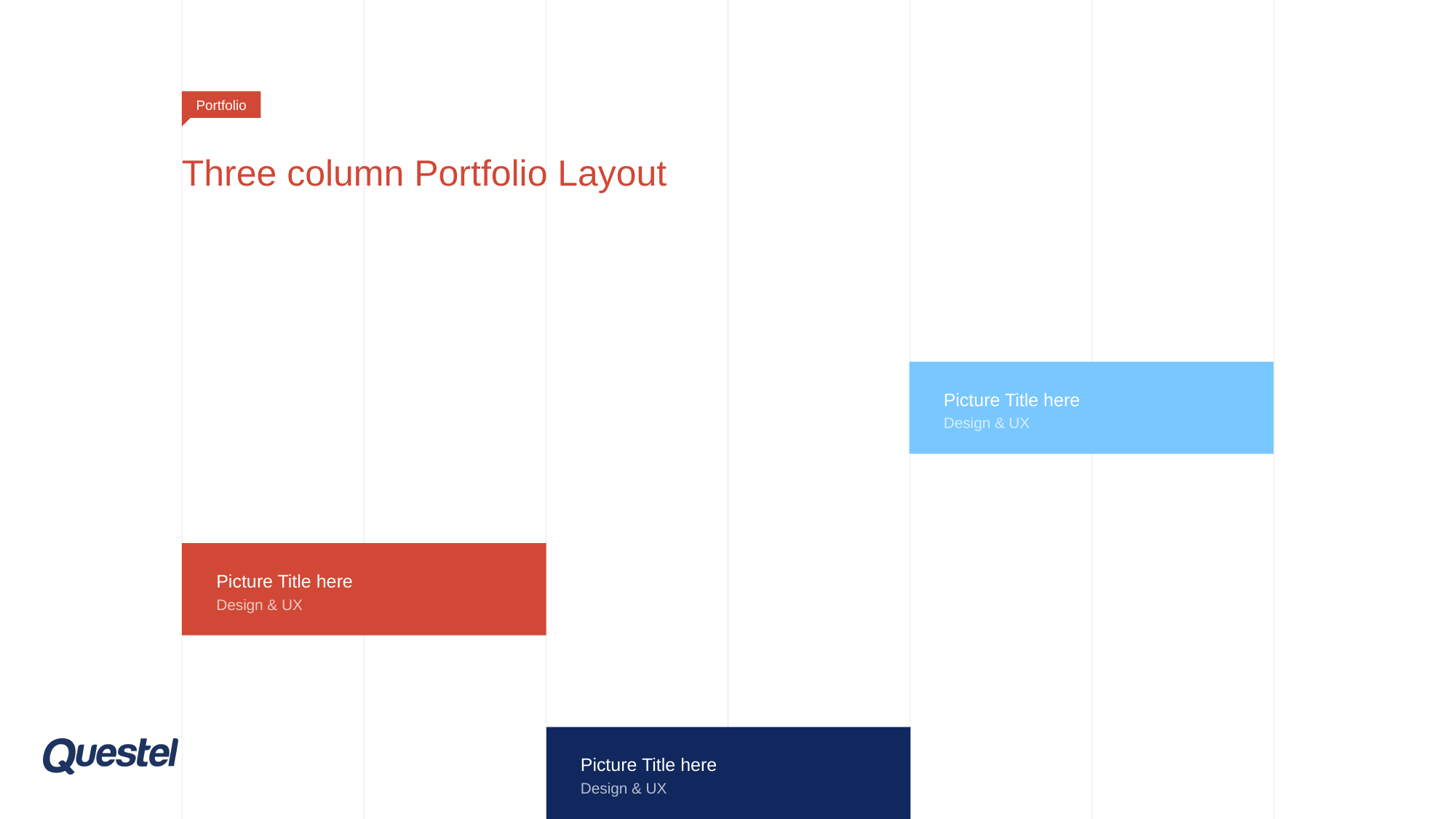

Portfolio

# Three column Portfolio Layout

Picture Title here
Design & UX

Picture Title here
Design & UX
Picture Title here
Design & UX